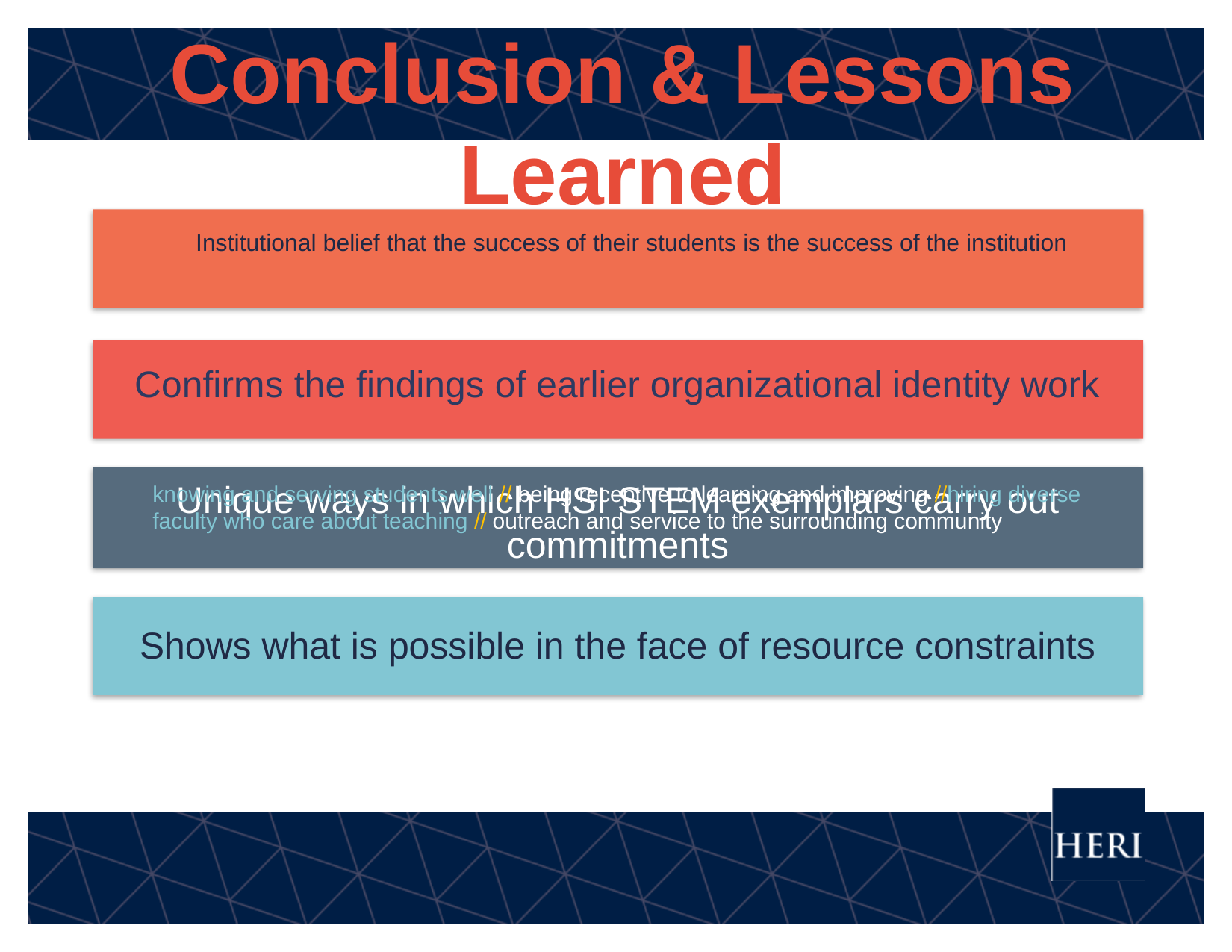

Conclusion & Lessons Learned

Institutional belief that the success of their students is the success of the institution

Confirms the findings of earlier organizational identity work

Unique ways in which HSI STEM exemplars carry out commitments
knowing and serving students well // being receptive to learning and improving //hiring diverse faculty who care about teaching // outreach and service to the surrounding community

Shows what is possible in the face of resource constraints